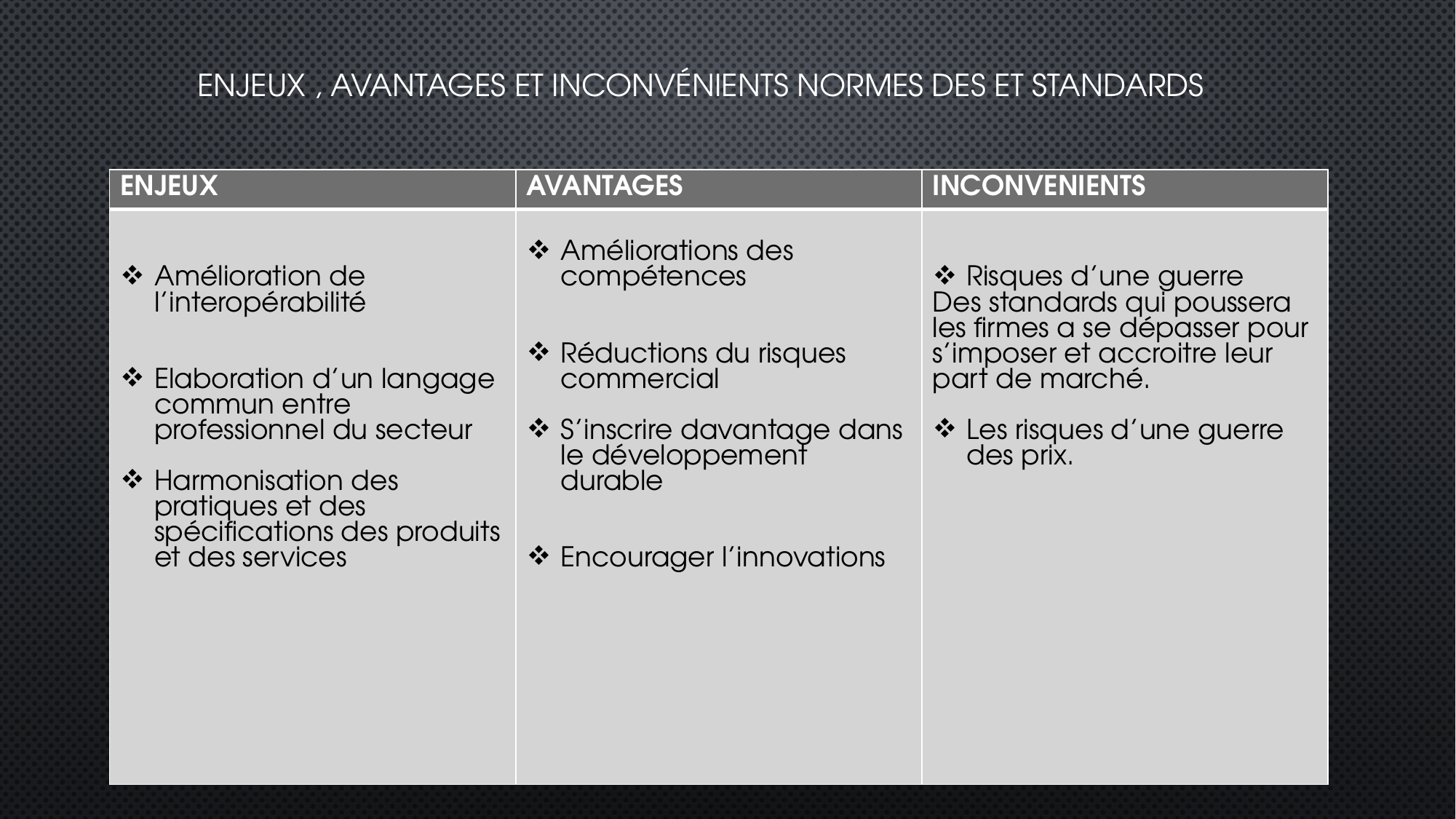

# Enjeux , Avantages et inconvénients normes des et STANDARDS
| ENJEUX | AVANTAGES | INCONVENIENTS |
| --- | --- | --- |
| Amélioration de l’interopérabilité Elaboration d’un langage commun entre professionnel du secteur Harmonisation des pratiques et des spécifications des produits et des services | Améliorations des compétences Réductions du risques commercial S’inscrire davantage dans le développement durable Encourager l’innovations | Risques d’une guerre Des standards qui poussera les firmes a se dépasser pour s’imposer et accroitre leur part de marché. Les risques d’une guerre des prix. |